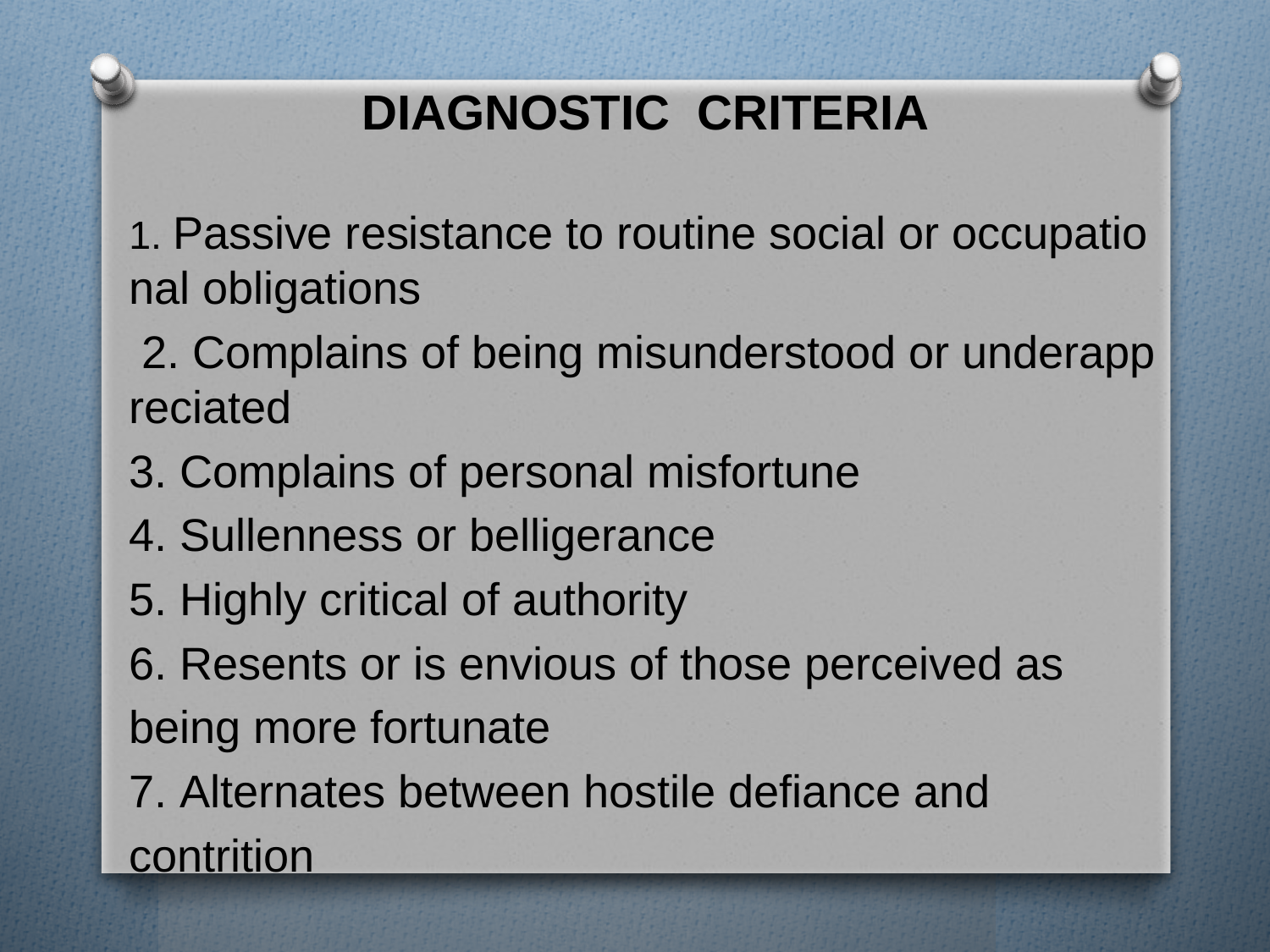

DIAGNOSTIC  CRITERIA

1. Passive resistance to routine social or occupational obligations
 2. Complains of being misunderstood or underappreciated
3. Complains of personal misfortune
4. Sullenness or belligerance
5. Highly critical of authority
6. Resents or is envious of those perceived as
being more fortunate
7. Alternates between hostile defiance and
contrition